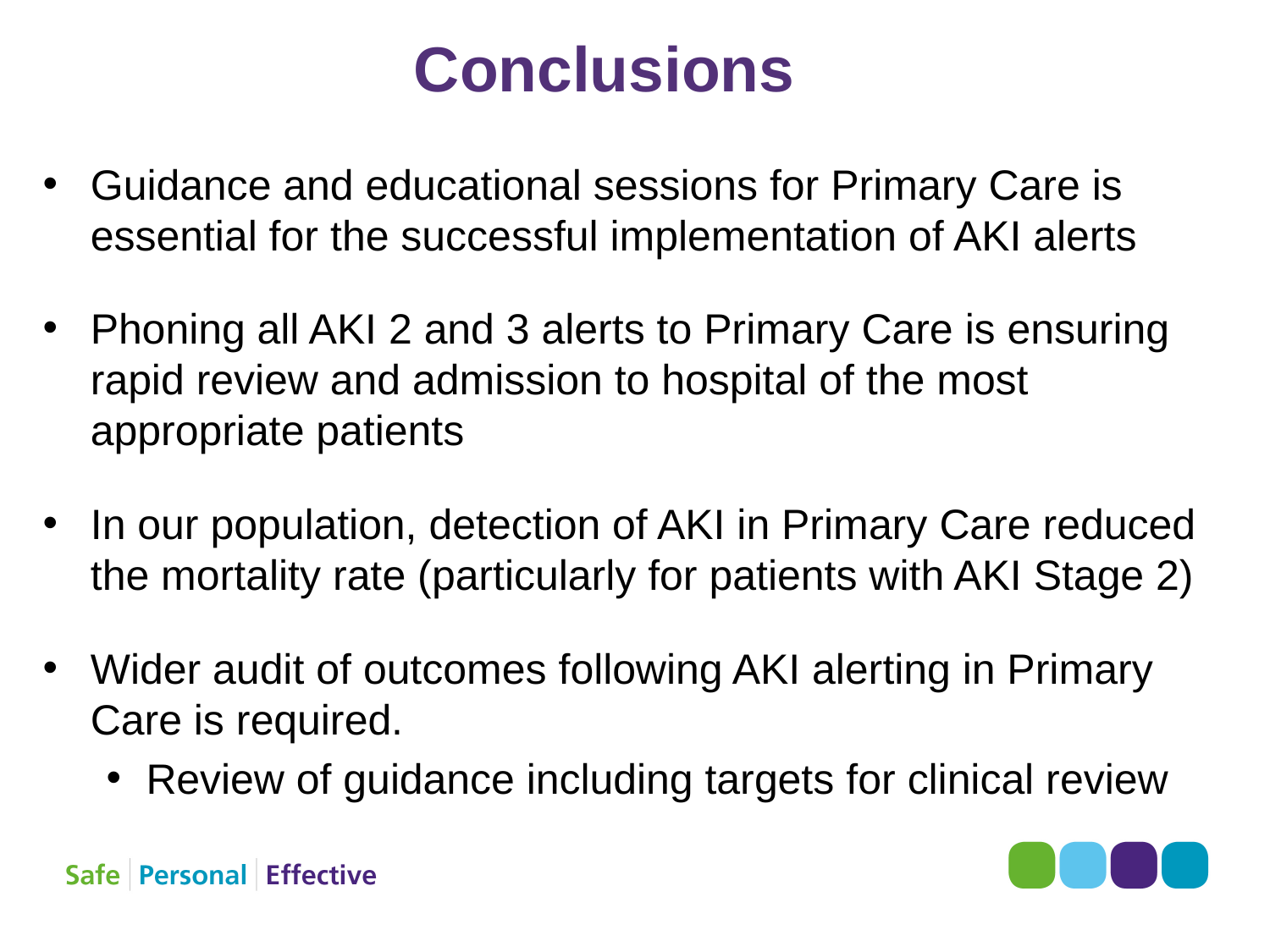

# Conclusions
Guidance and educational sessions for Primary Care is essential for the successful implementation of AKI alerts

Phoning all AKI 2 and 3 alerts to Primary Care is ensuring rapid review and admission to hospital of the most appropriate patients

In our population, detection of AKI in Primary Care reduced the mortality rate (particularly for patients with AKI Stage 2)

Wider audit of outcomes following AKI alerting in Primary Care is required.
Review of guidance including targets for clinical review